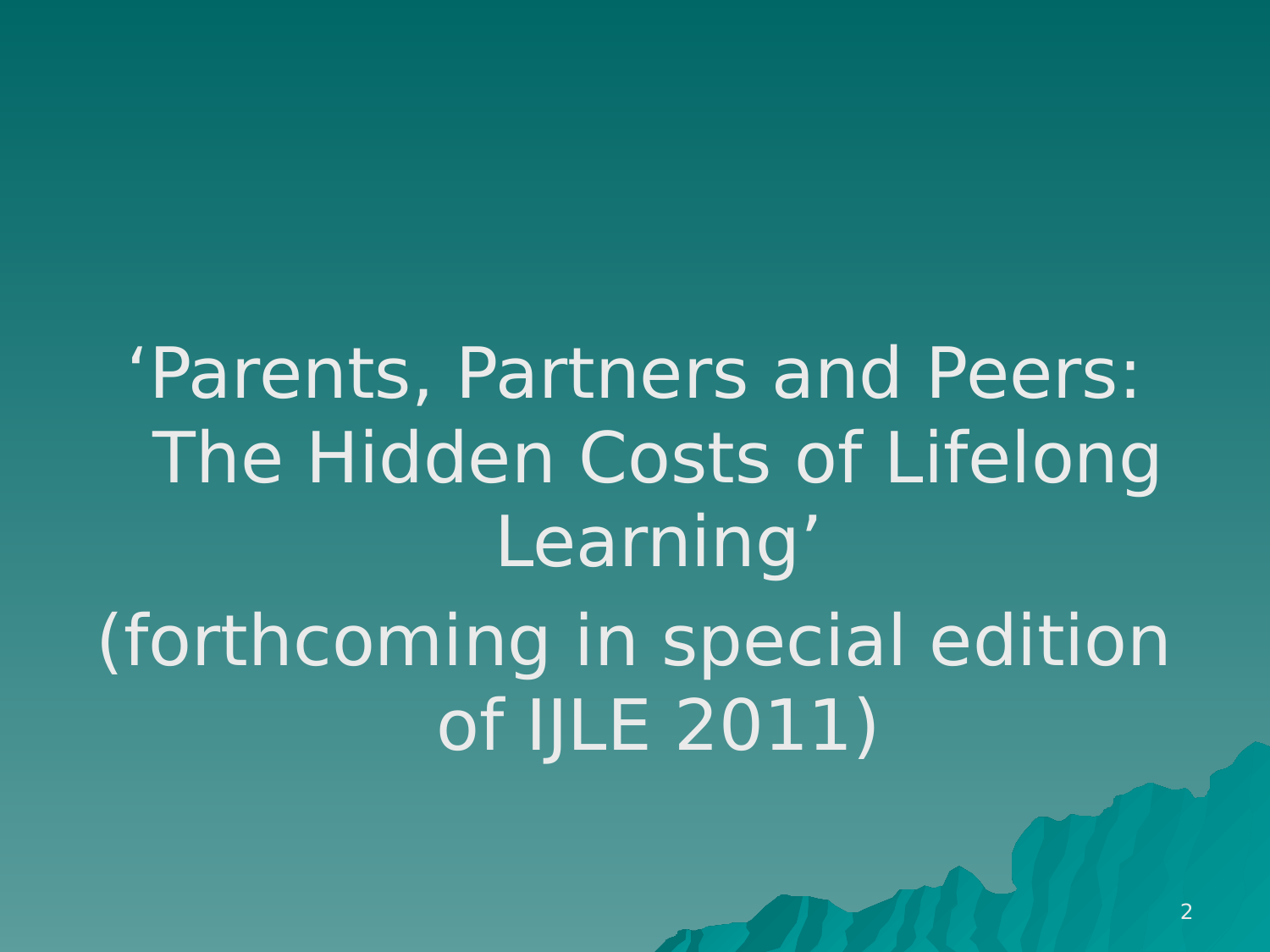

#

‘Parents, Partners and Peers: The Hidden Costs of Lifelong Learning’
(forthcoming in special edition of IJLE 2011)
2